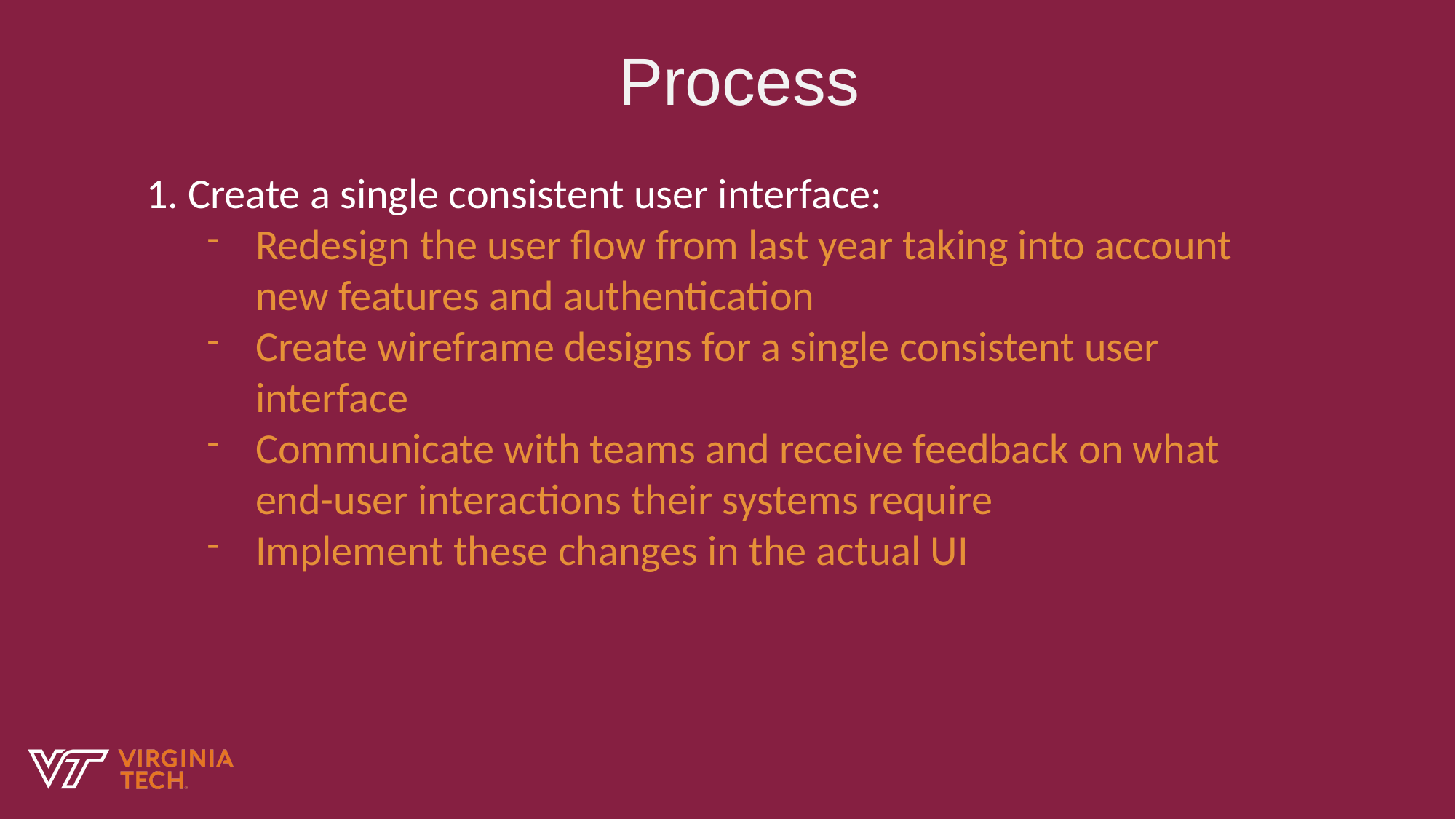

Process
1. Create a single consistent user interface:
Redesign the user flow from last year taking into account new features and authentication
Create wireframe designs for a single consistent user interface
Communicate with teams and receive feedback on what end-user interactions their systems require
Implement these changes in the actual UI